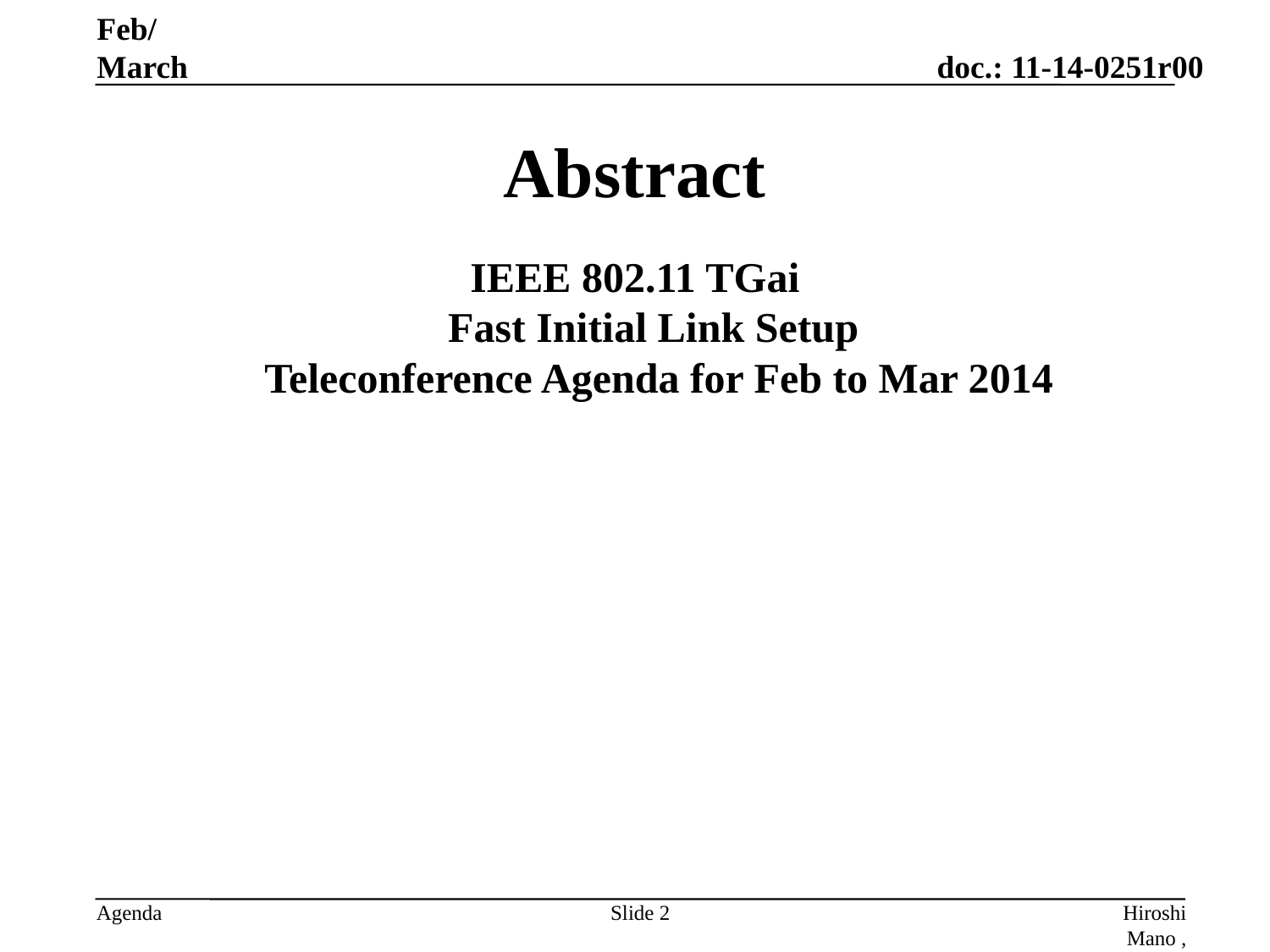

Feb/March
# Abstract
IEEE 802.11 TGai
Fast Initial Link Setup
Teleconference Agenda for Feb to Mar 2014
Slide 2
Hiroshi Mano , ATRD Root,Lab